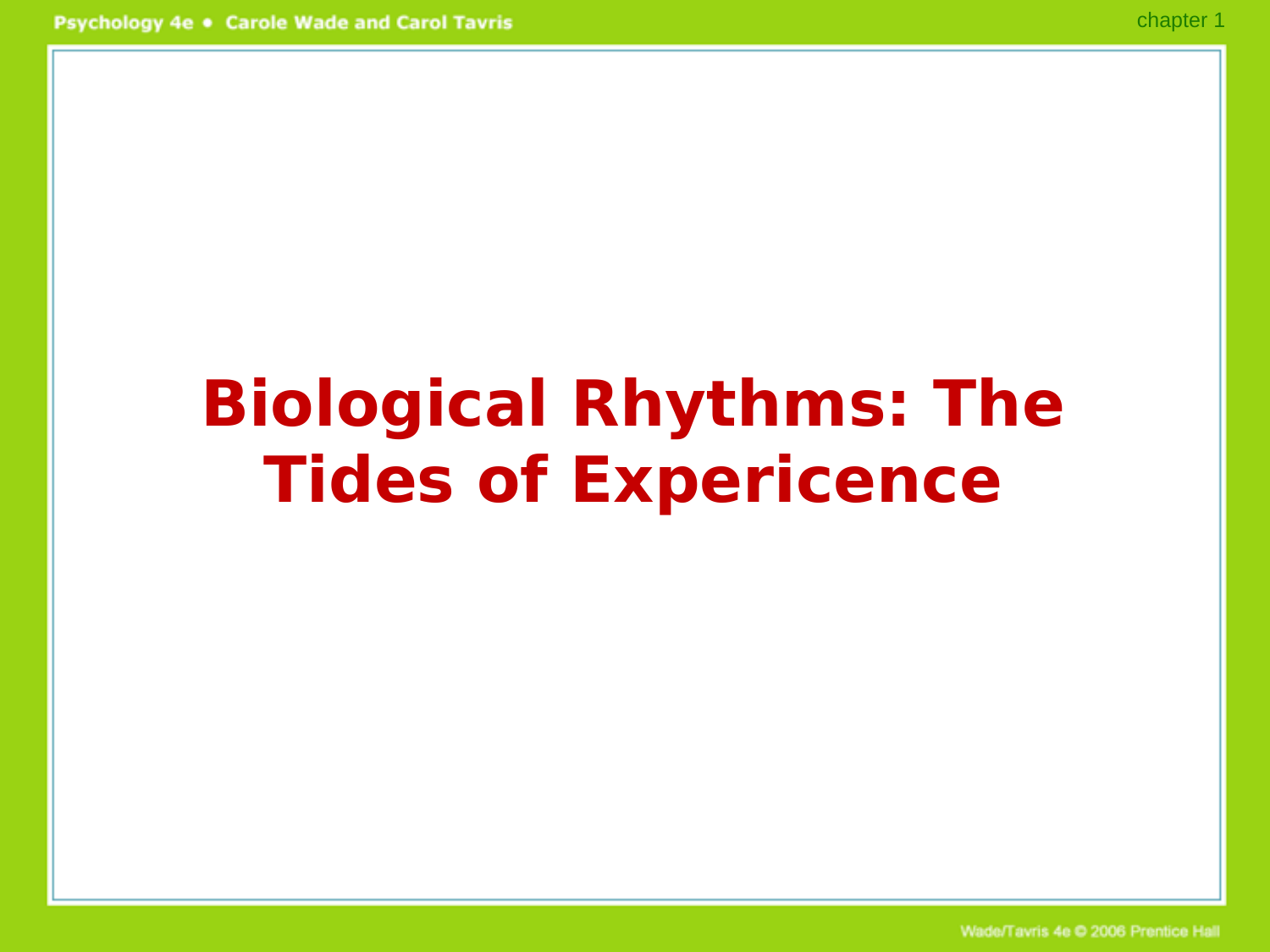

chapter 1
# Biological Rhythms: The Tides of Expericence